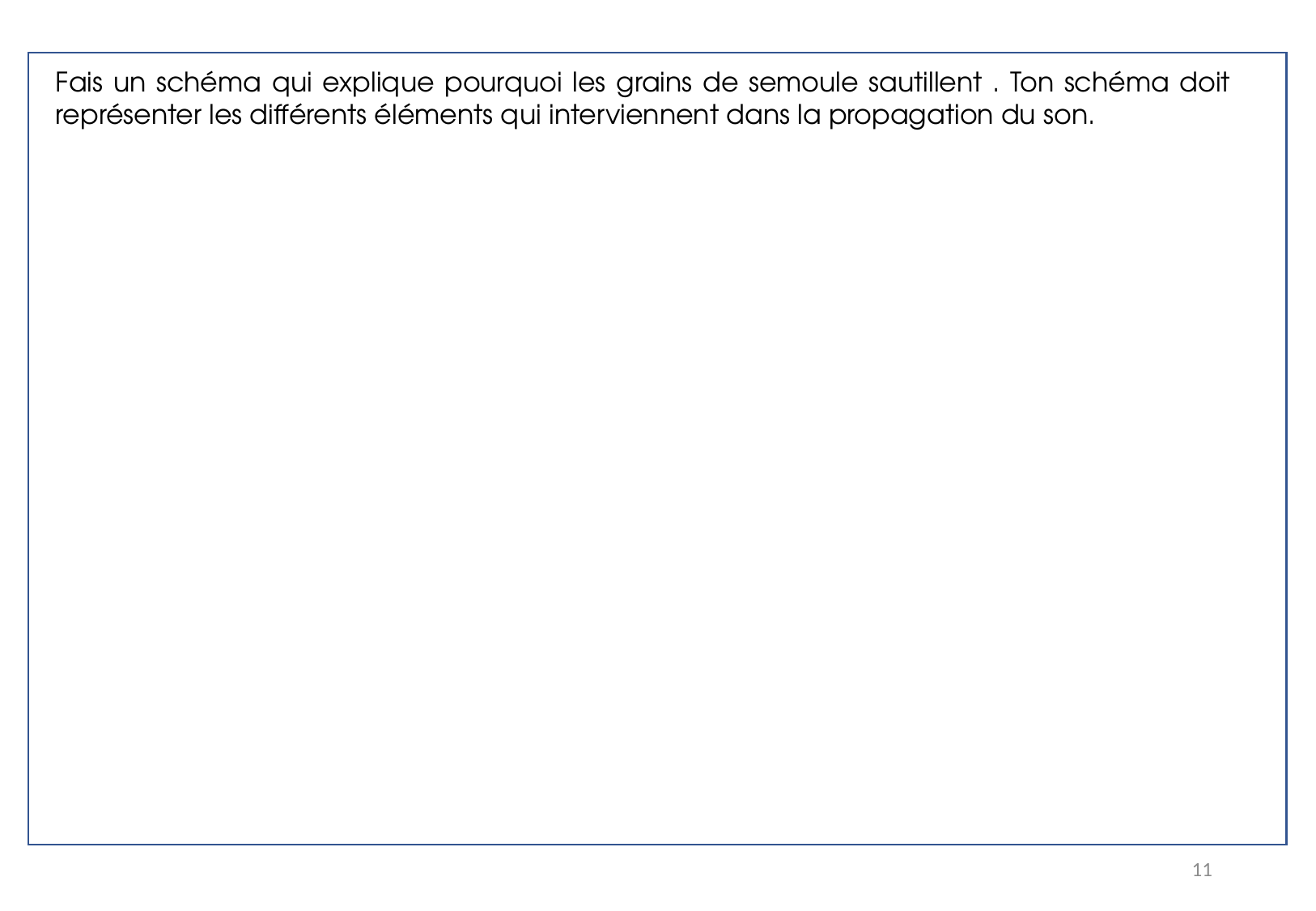

Fais un schéma qui explique pourquoi les grains de semoule sautillent . Ton schéma doit représenter les différents éléments qui interviennent dans la propagation du son.
11